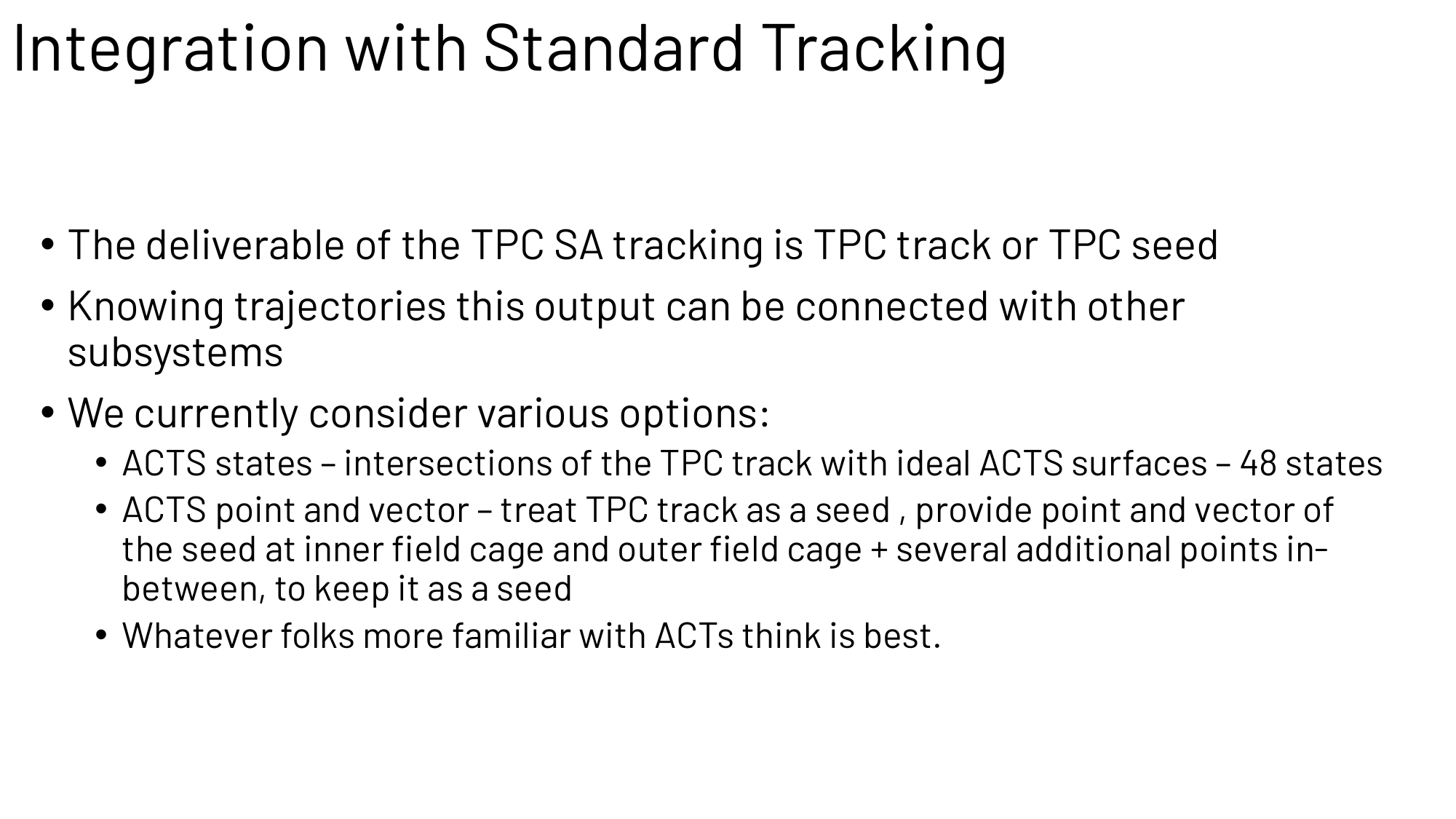

# Integration with Standard Tracking
The deliverable of the TPC SA tracking is TPC track or TPC seed
Knowing trajectories this output can be connected with other subsystems
We currently consider various options:
ACTS states – intersections of the TPC track with ideal ACTS surfaces – 48 states
ACTS point and vector – treat TPC track as a seed , provide point and vector of the seed at inner field cage and outer field cage + several additional points in-between, to keep it as a seed
Whatever folks more familiar with ACTs think is best.